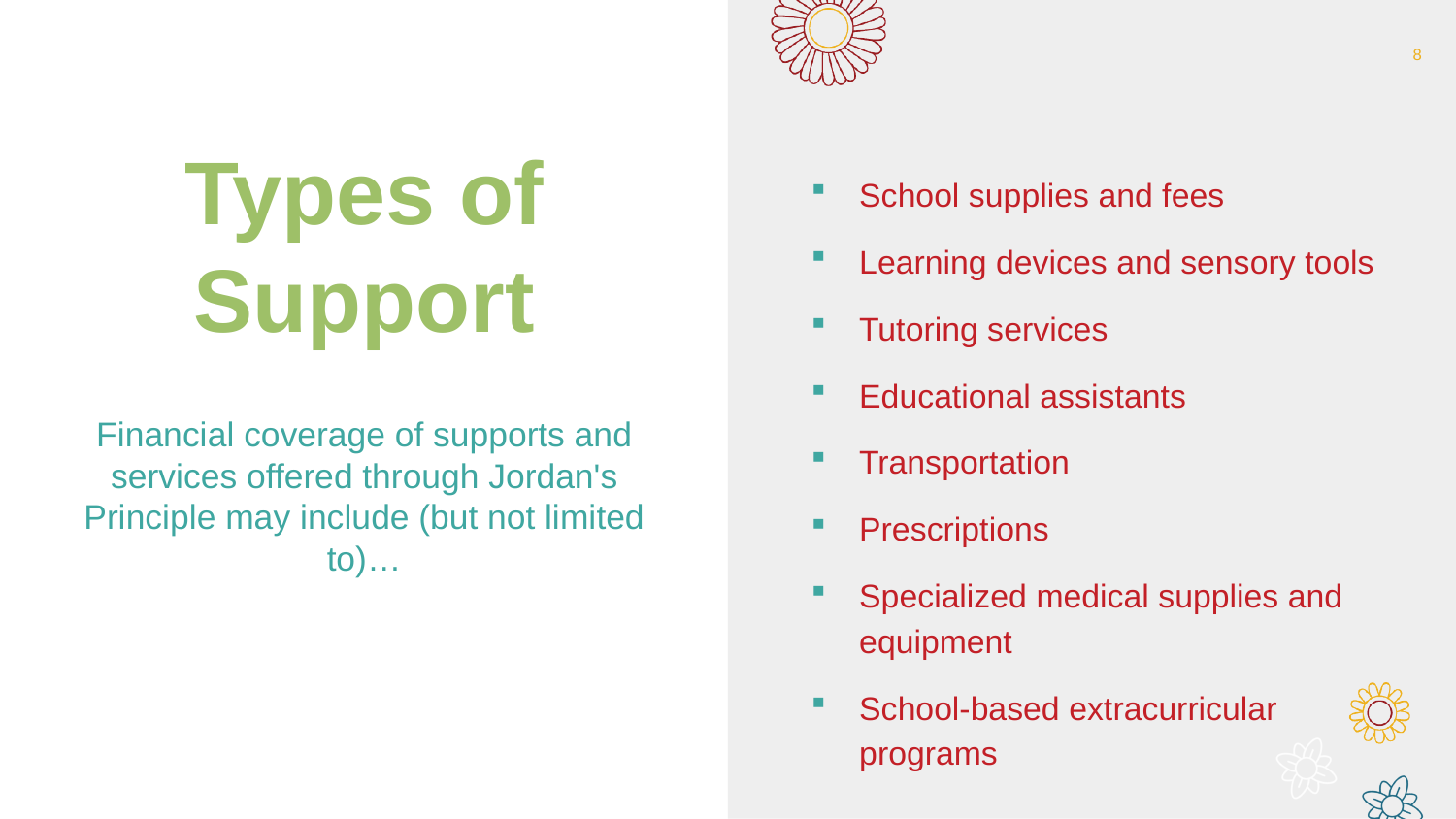

8
# Types of Support
School supplies and fees
Learning devices and sensory tools
Tutoring services
Educational assistants
Transportation
Prescriptions
Specialized medical supplies and equipment
School-based extracurricular programs
Financial coverage of supports and services offered through Jordan's Principle may include (but not limited to)…